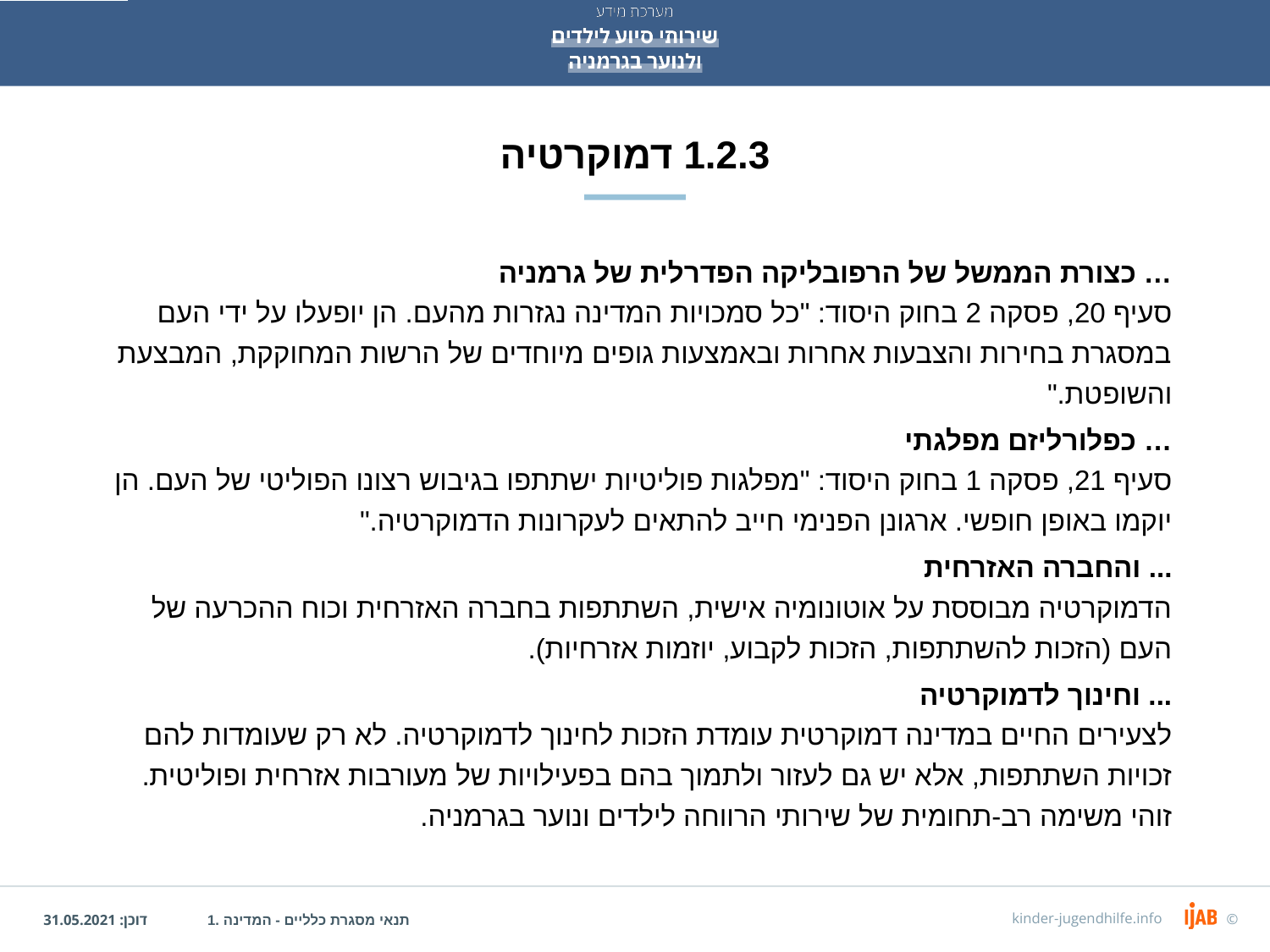

# 1.2.3 דמוקרטיה
… כצורת הממשל של הרפובליקה הפדרלית של גרמניה
סעיף 20, פסקה 2 בחוק היסוד: "כל סמכויות המדינה נגזרות מהעם. הן יופעלו על ידי העם במסגרת בחירות והצבעות אחרות ובאמצעות גופים מיוחדים של הרשות המחוקקת, המבצעת והשופטת."
… כפלורליזם מפלגתי
סעיף 21, פסקה 1 בחוק היסוד: "מפלגות פוליטיות ישתתפו בגיבוש רצונו הפוליטי של העם. הן יוקמו באופן חופשי. ארגונן הפנימי חייב להתאים לעקרונות הדמוקרטיה."
... והחברה האזרחית
הדמוקרטיה מבוססת על אוטונומיה אישית, השתתפות בחברה האזרחית וכוח ההכרעה של העם (הזכות להשתתפות, הזכות לקבוע, יוזמות אזרחיות).
... וחינוך לדמוקרטיה
לצעירים החיים במדינה דמוקרטית עומדת הזכות לחינוך לדמוקרטיה. לא רק שעומדות להם זכויות השתתפות, אלא יש גם לעזור ולתמוך בהם בפעילויות של מעורבות אזרחית ופוליטית. זוהי משימה רב-תחומית של שירותי הרווחה לילדים ונוער בגרמניה.
1. תנאי מסגרת כלליים - המדינה